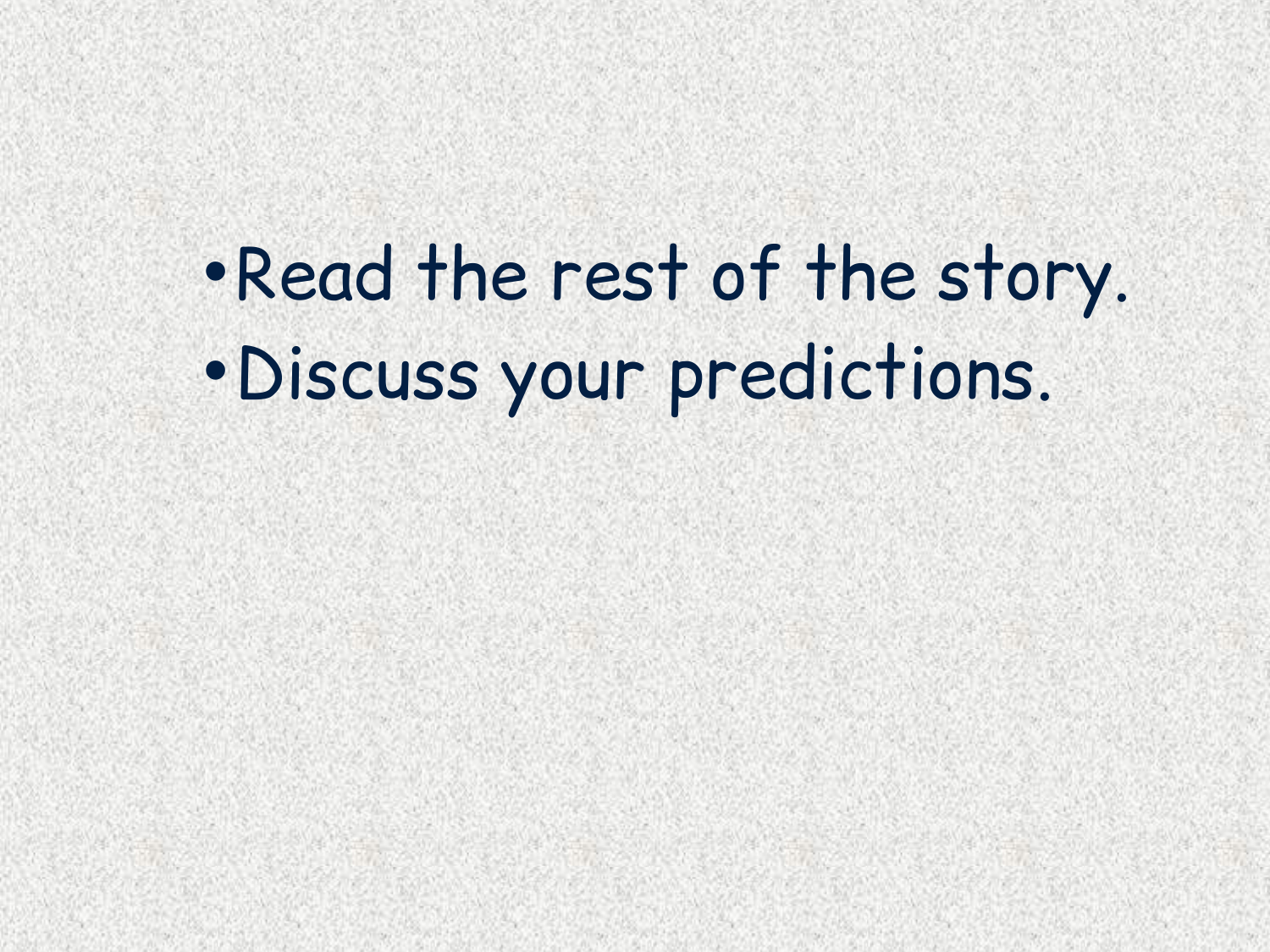

Read the rest of the story.
Discuss your predictions.